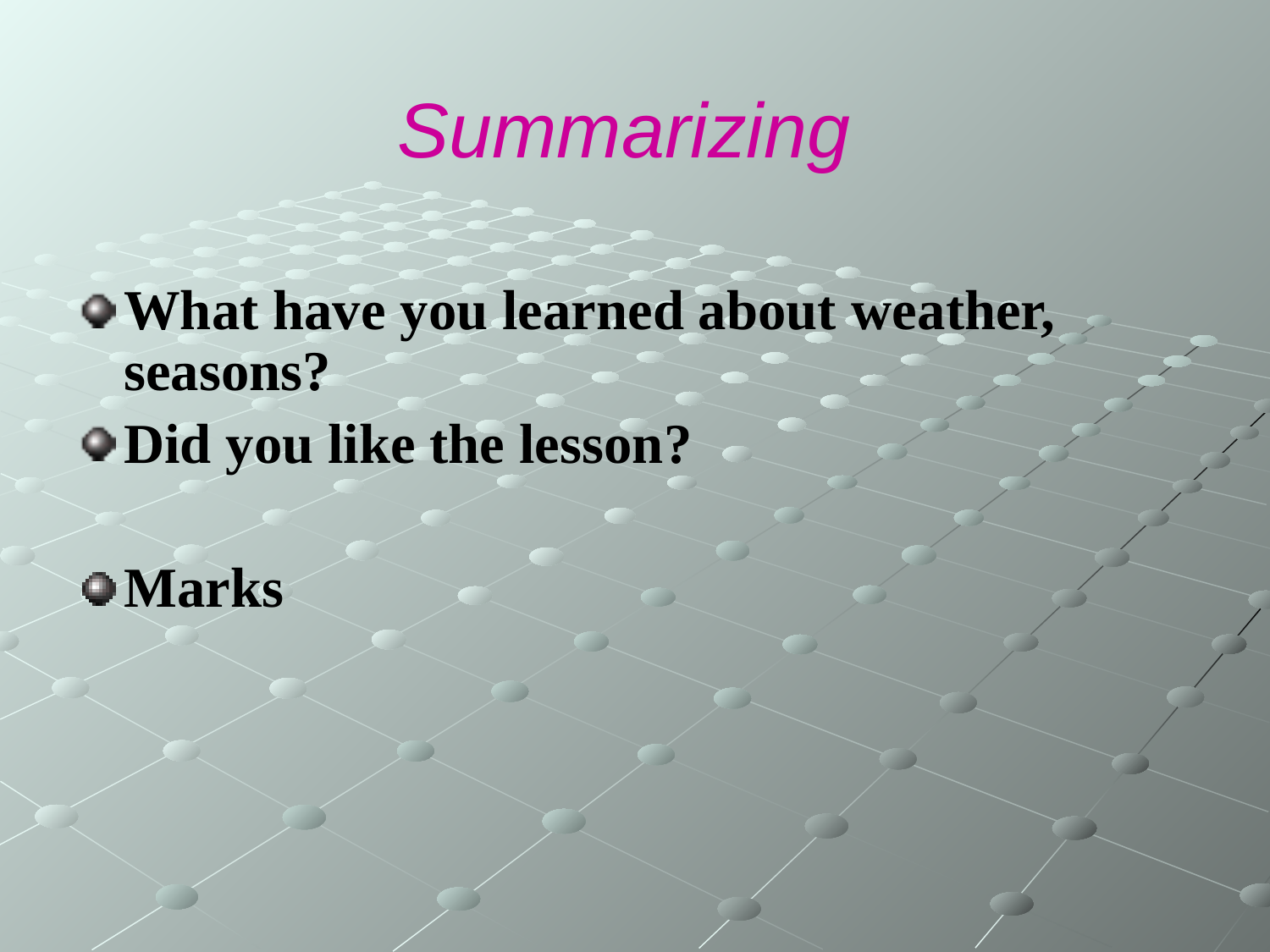

Summarizing
What have you learned about weather, seasons?
Did you like the lesson?

Marks